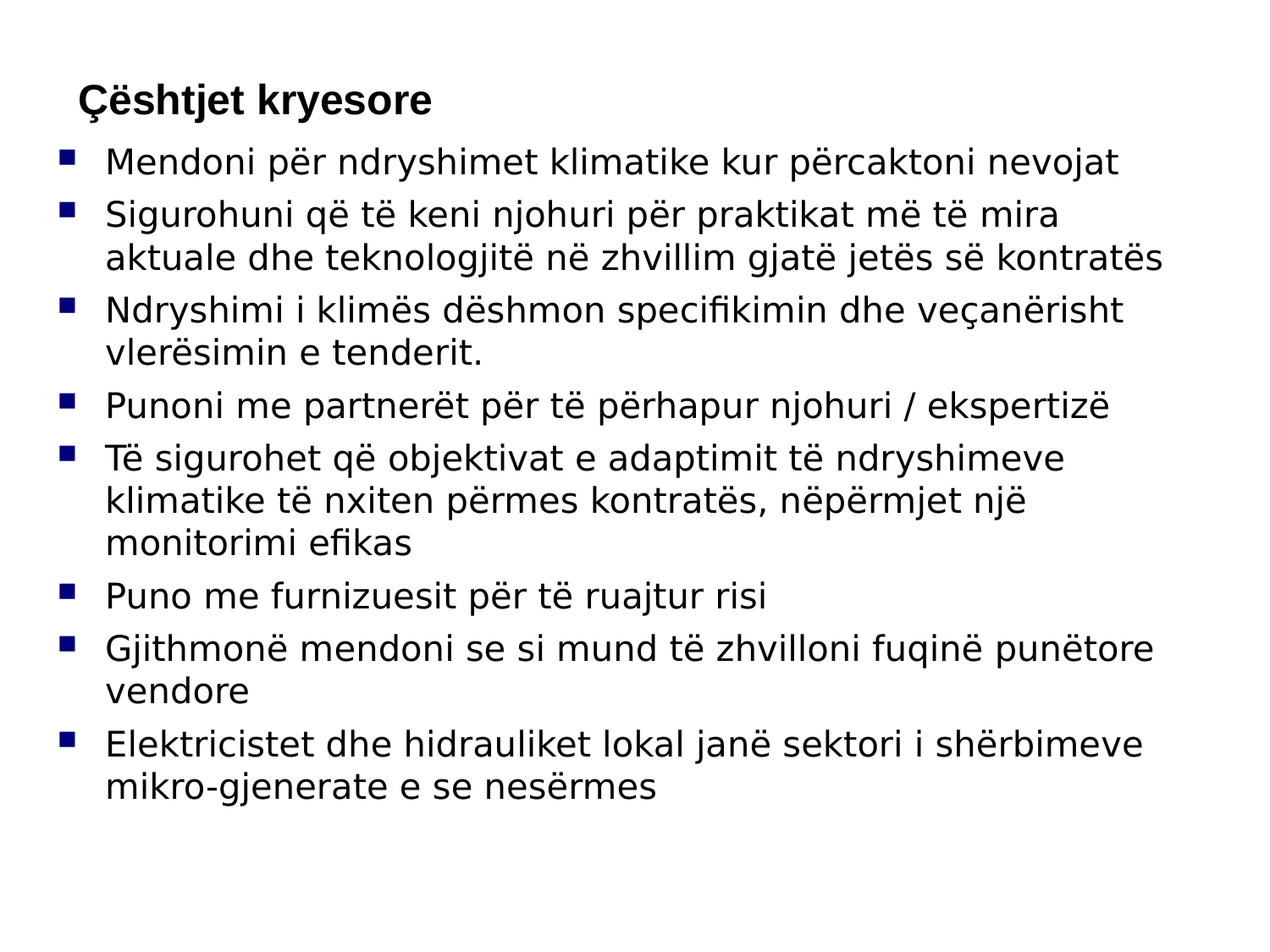

Çështjet kryesore
Mendoni për ndryshimet klimatike kur përcaktoni nevojat
Sigurohuni që të keni njohuri për praktikat më të mira aktuale dhe teknologjitë në zhvillim gjatë jetës së kontratës
Ndryshimi i klimës dëshmon specifikimin dhe veçanërisht vlerësimin e tenderit.
Punoni me partnerët për të përhapur njohuri / ekspertizë
Të sigurohet që objektivat e adaptimit të ndryshimeve klimatike të nxiten përmes kontratës, nëpërmjet një monitorimi efikas
Puno me furnizuesit për të ruajtur risi
Gjithmonë mendoni se si mund të zhvilloni fuqinë punëtore vendore
Elektricistet dhe hidrauliket lokal janë sektori i shërbimeve  mikro-gjenerate e se nesërmes